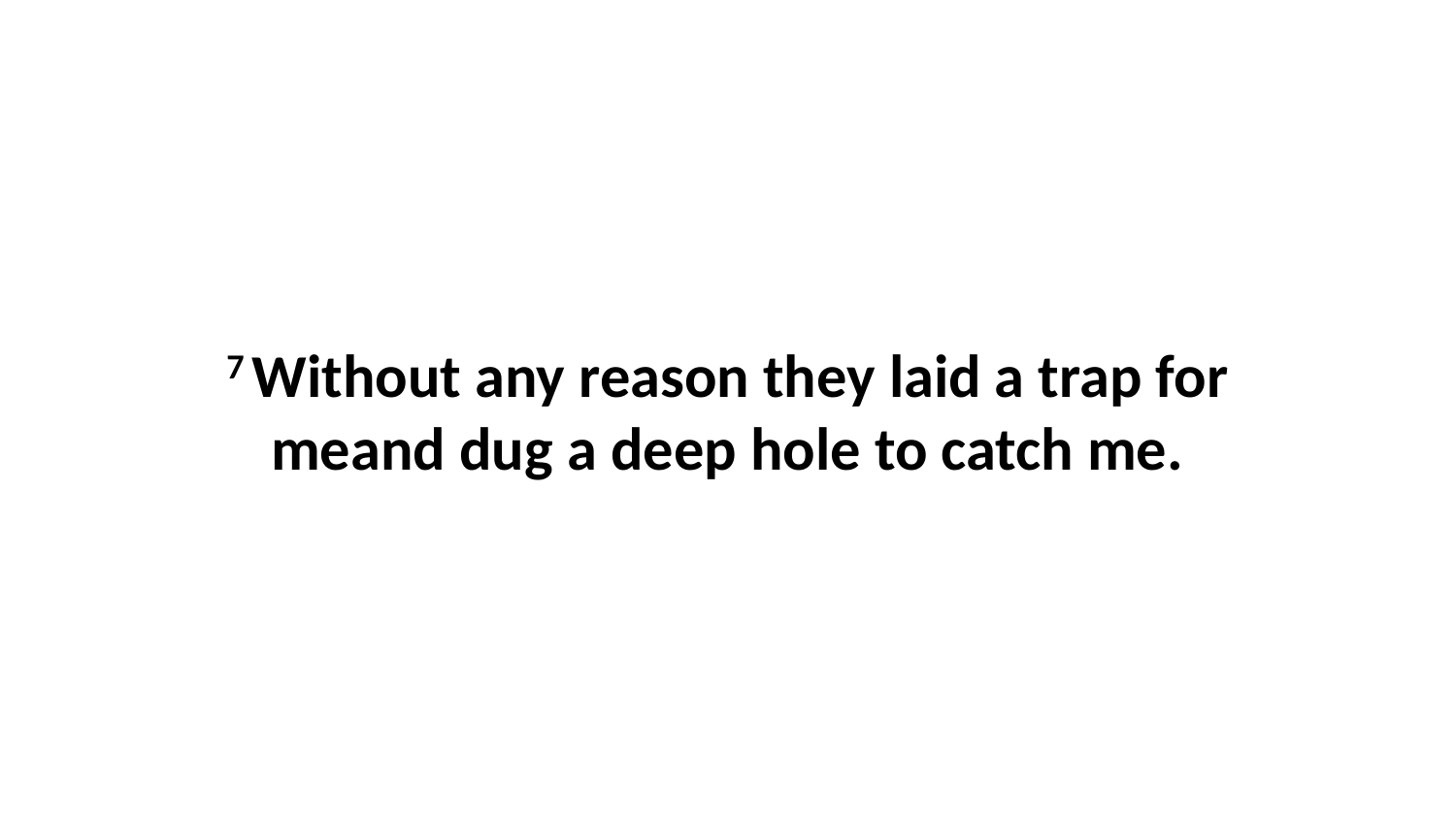

7 Without any reason they laid a trap for meand dug a deep hole to catch me.